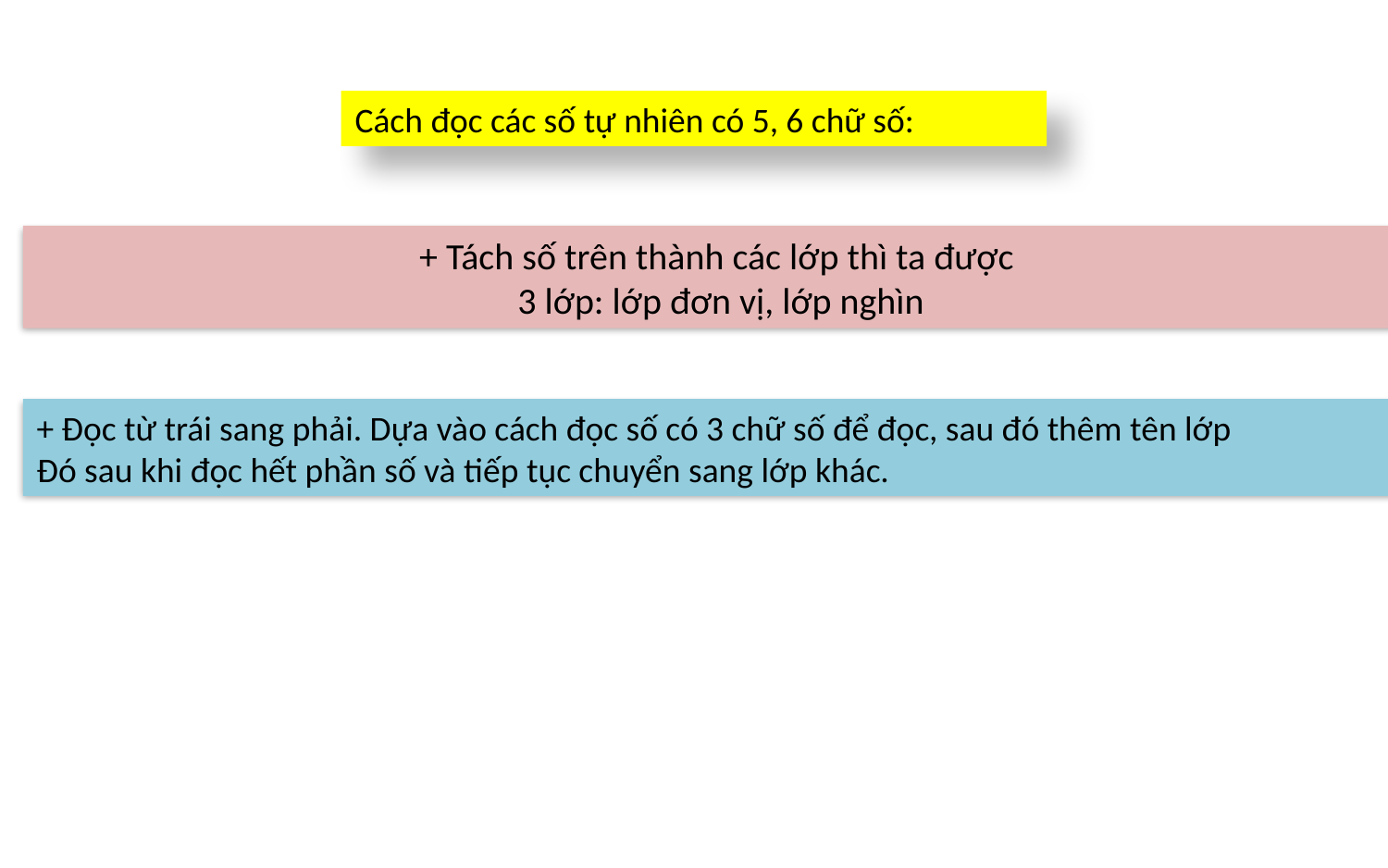

Cách đọc các số tự nhiên có 5, 6 chữ số:
# + Tách số trên thành các lớp thì ta được 3 lớp: lớp đơn vị, lớp nghìn
+ Đọc từ trái sang phải. Dựa vào cách đọc số có 3 chữ số để đọc, sau đó thêm tên lớp
Đó sau khi đọc hết phần số và tiếp tục chuyển sang lớp khác.